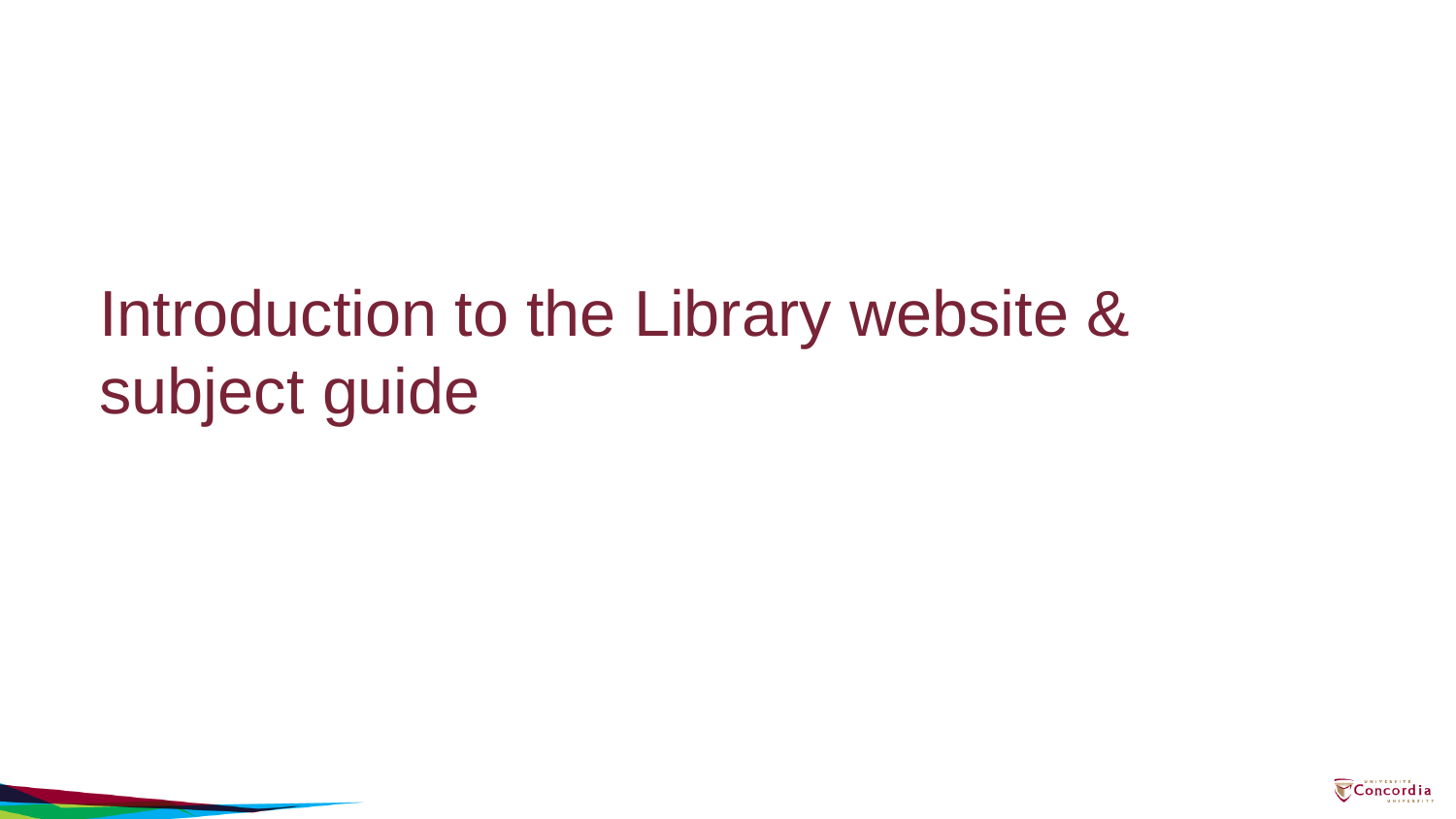

# Introduction to the Library website & subject guide